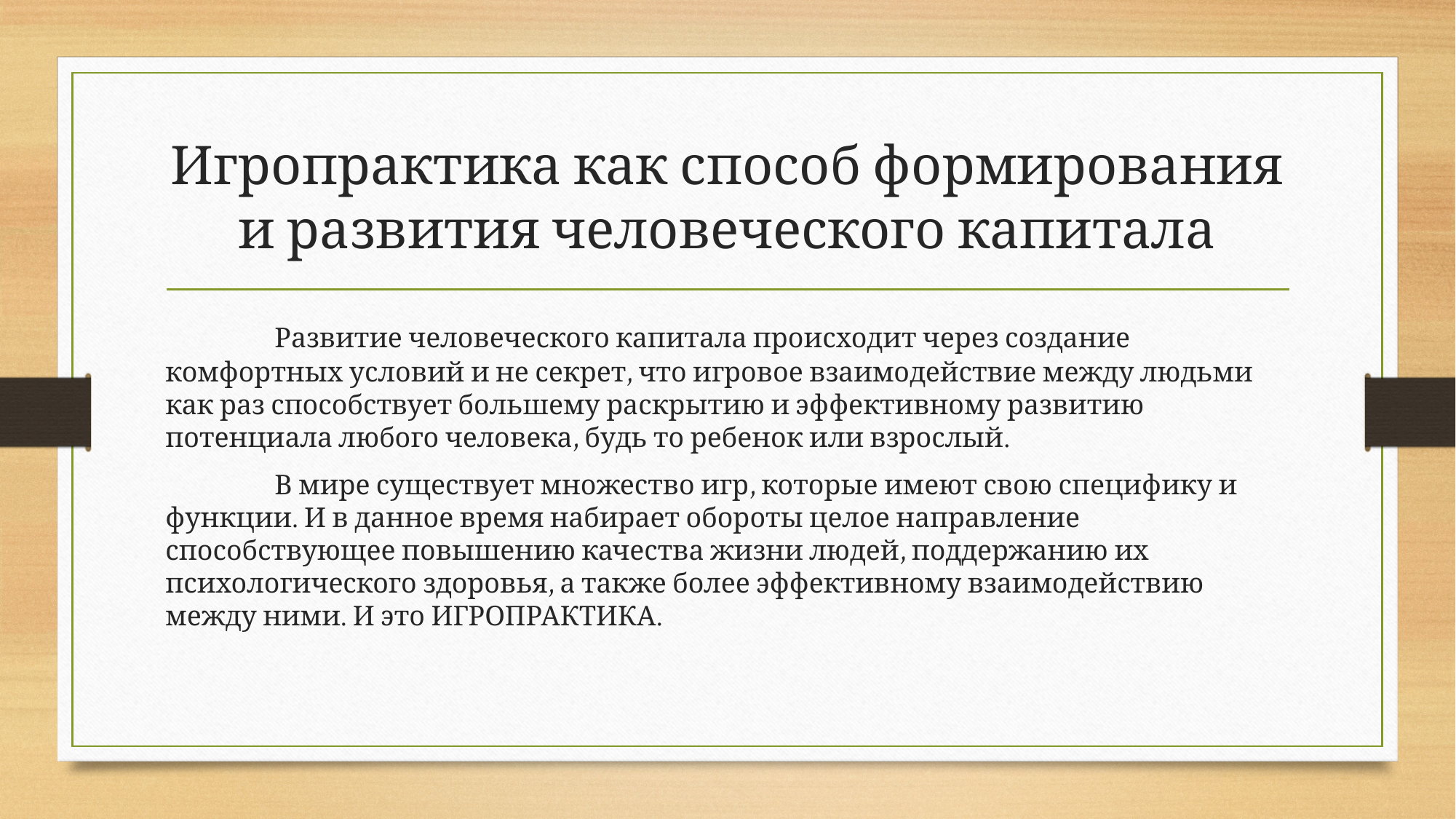

# Игропрактика как способ формирования и развития человеческого капитала
	Развитие человеческого капитала происходит через создание комфортных условий и не секрет, что игровое взаимодействие между людьми как раз способствует большему раскрытию и эффективному развитию потенциала любого человека, будь то ребенок или взрослый.
	В мире существует множество игр, которые имеют свою специфику и функции. И в данное время набирает обороты целое направление способствующее повышению качества жизни людей, поддержанию их психологического здоровья, а также более эффективному взаимодействию между ними. И это ИГРОПРАКТИКА.